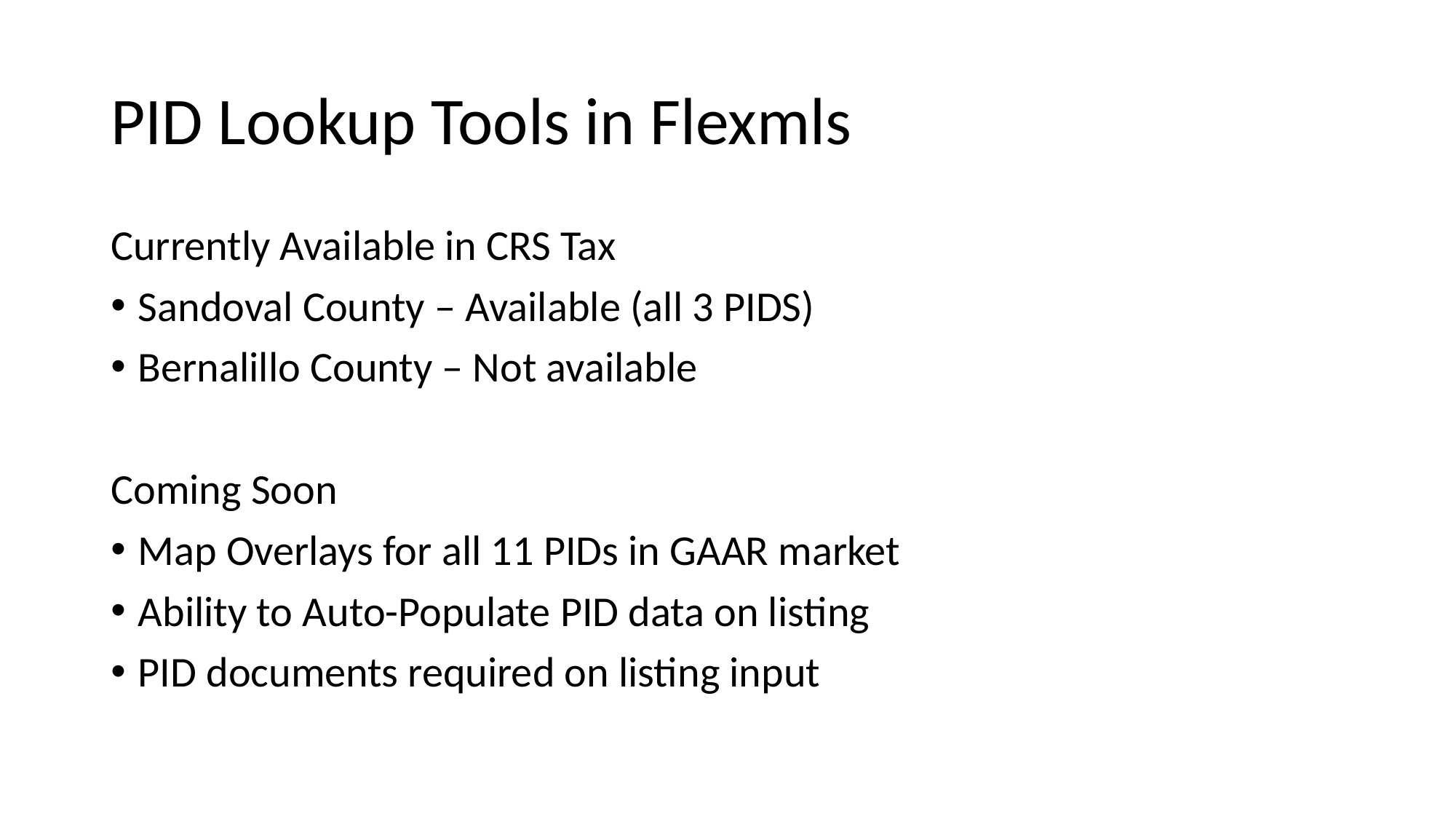

# PID Lookup Tools in Flexmls
Currently Available in CRS Tax
Sandoval County – Available (all 3 PIDS)
Bernalillo County – Not available

Coming Soon
Map Overlays for all 11 PIDs in GAAR market
Ability to Auto-Populate PID data on listing
PID documents required on listing input